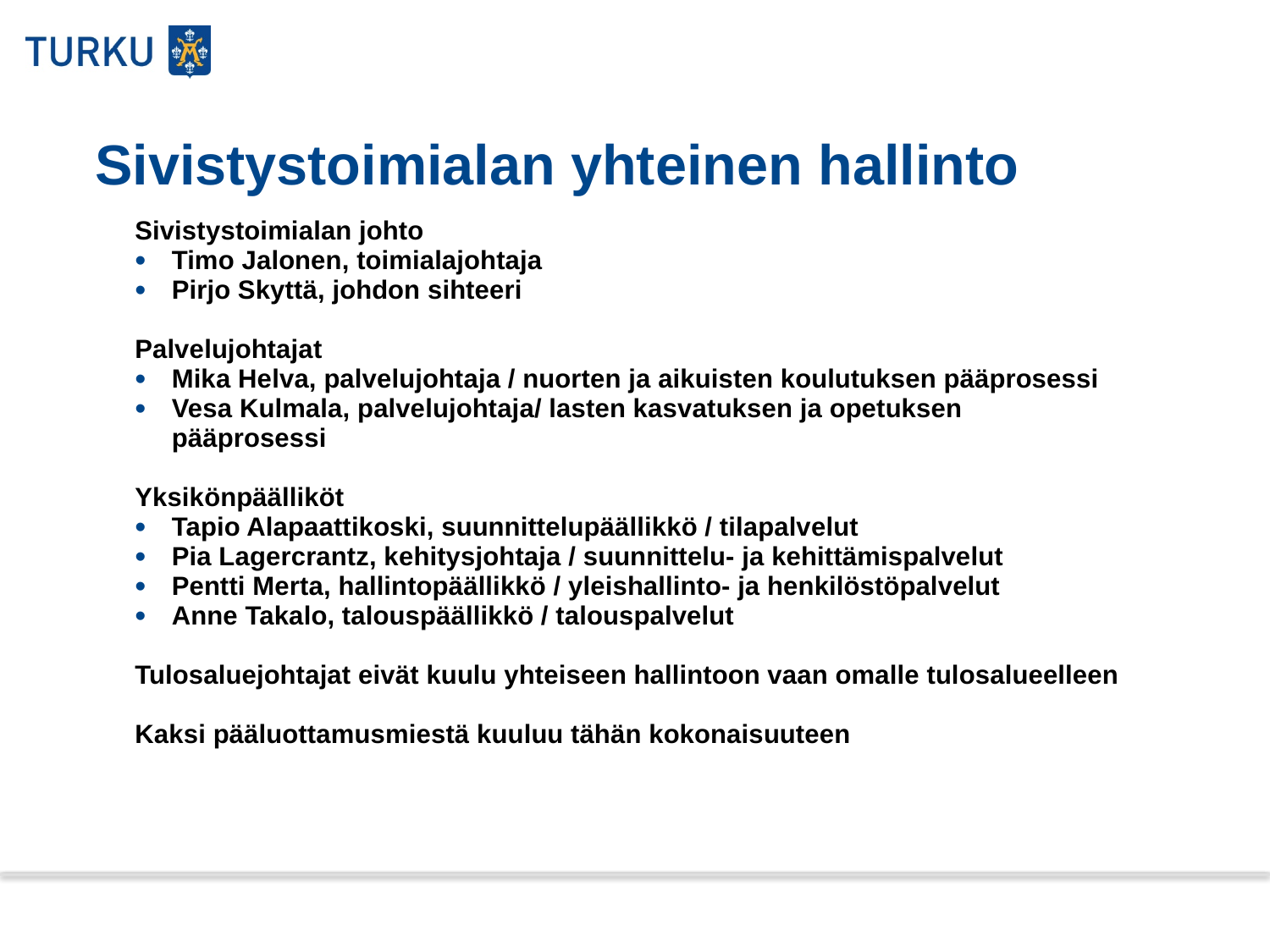

# Sivistystoimialan yhteinen hallinto
Sivistystoimialan johto
Timo Jalonen, toimialajohtaja
Pirjo Skyttä, johdon sihteeri

Palvelujohtajat
Mika Helva, palvelujohtaja / nuorten ja aikuisten koulutuksen pääprosessi
Vesa Kulmala, palvelujohtaja/ lasten kasvatuksen ja opetuksen pääprosessi

Yksikönpäälliköt
Tapio Alapaattikoski, suunnittelupäällikkö / tilapalvelut
Pia Lagercrantz, kehitysjohtaja / suunnittelu- ja kehittämispalvelut
Pentti Merta, hallintopäällikkö / yleishallinto- ja henkilöstöpalvelut
Anne Takalo, talouspäällikkö / talouspalvelut

Tulosaluejohtajat eivät kuulu yhteiseen hallintoon vaan omalle tulosalueelleen

Kaksi pääluottamusmiestä kuuluu tähän kokonaisuuteen